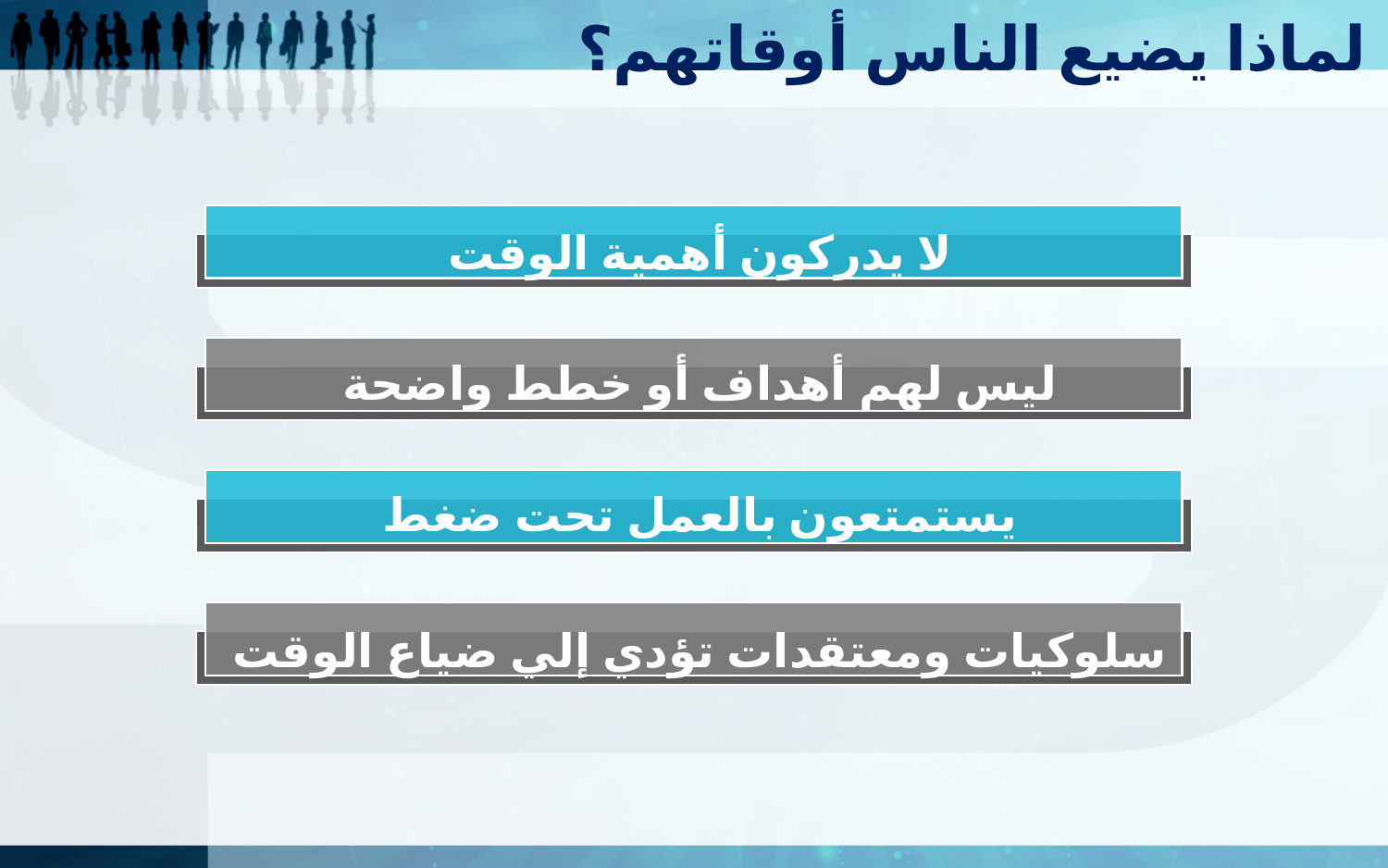

لماذا يضيع الناس أوقاتهم؟

لا يدركون أهمية الوقت

ليس لهم أهداف أو خطط واضحة

يستمتعون بالعمل تحت ضغط

سلوكيات ومعتقدات تؤدي إلي ضياع الوقت